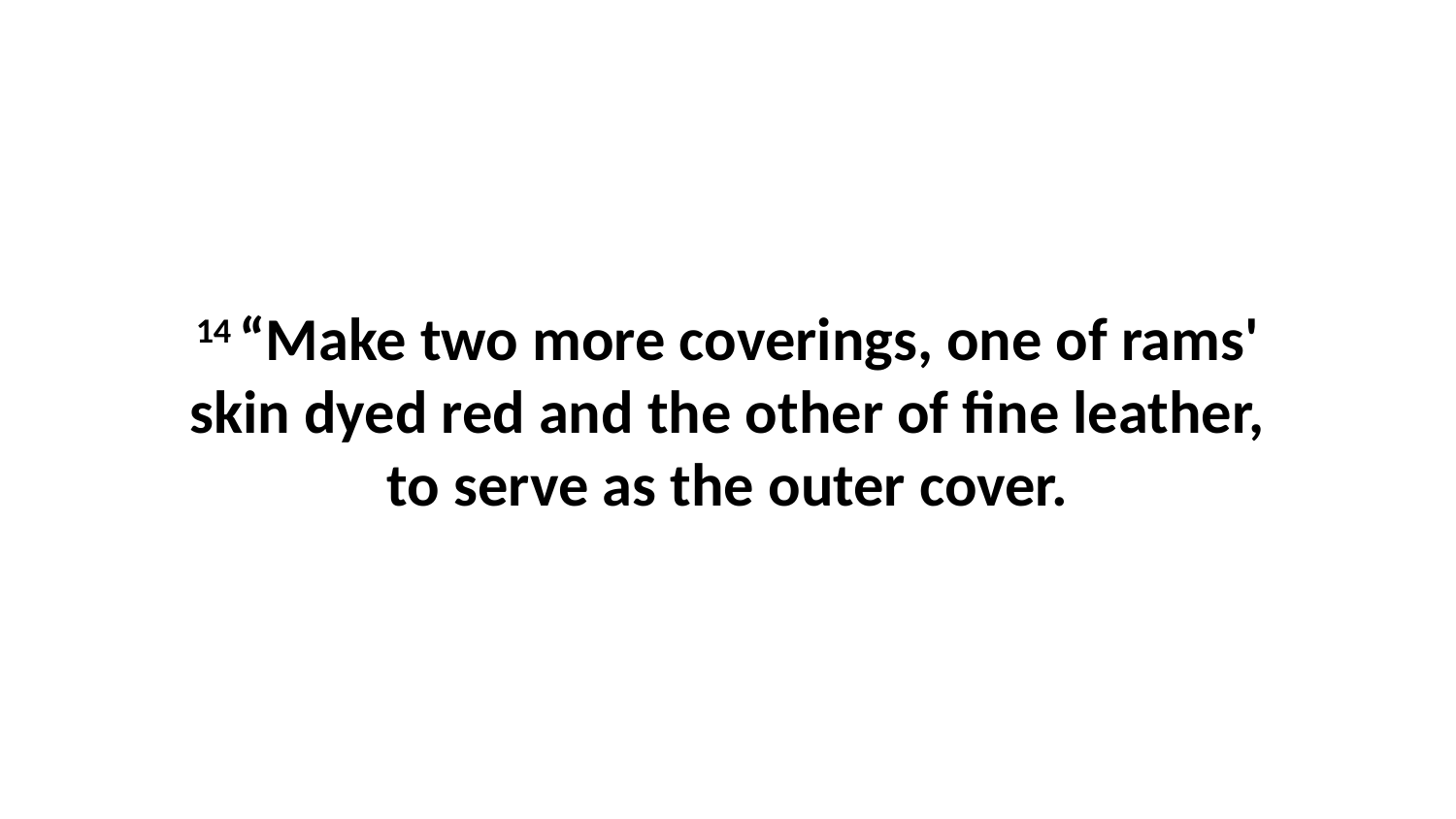

14 “Make two more coverings, one of rams' skin dyed red and the other of fine leather, to serve as the outer cover.